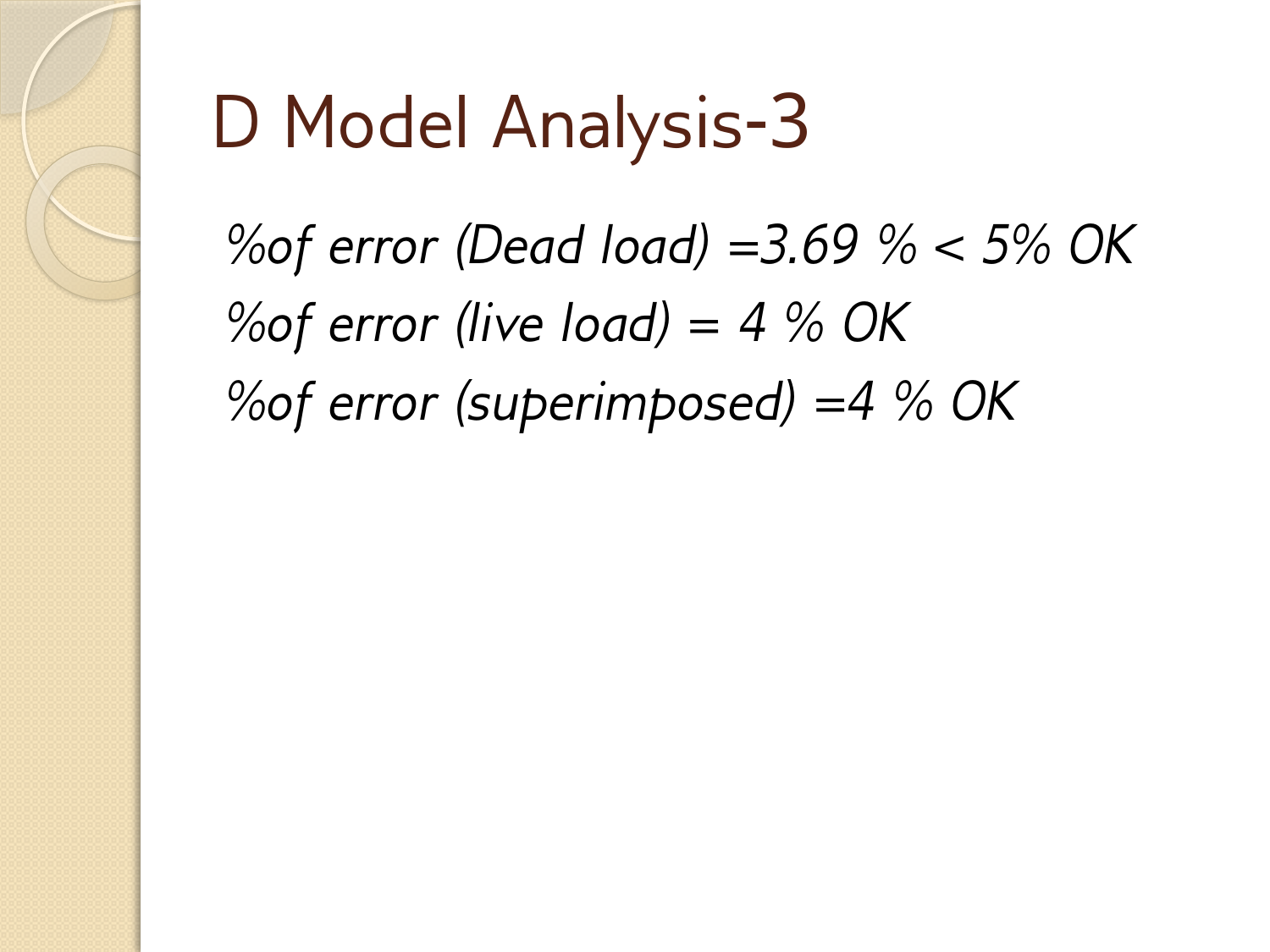

# 3-D Model Analysis
%of error (Dead load) =3.69 % < 5% OK
%of error (live load) = 4 % OK
%of error (superimposed) =4 % OK